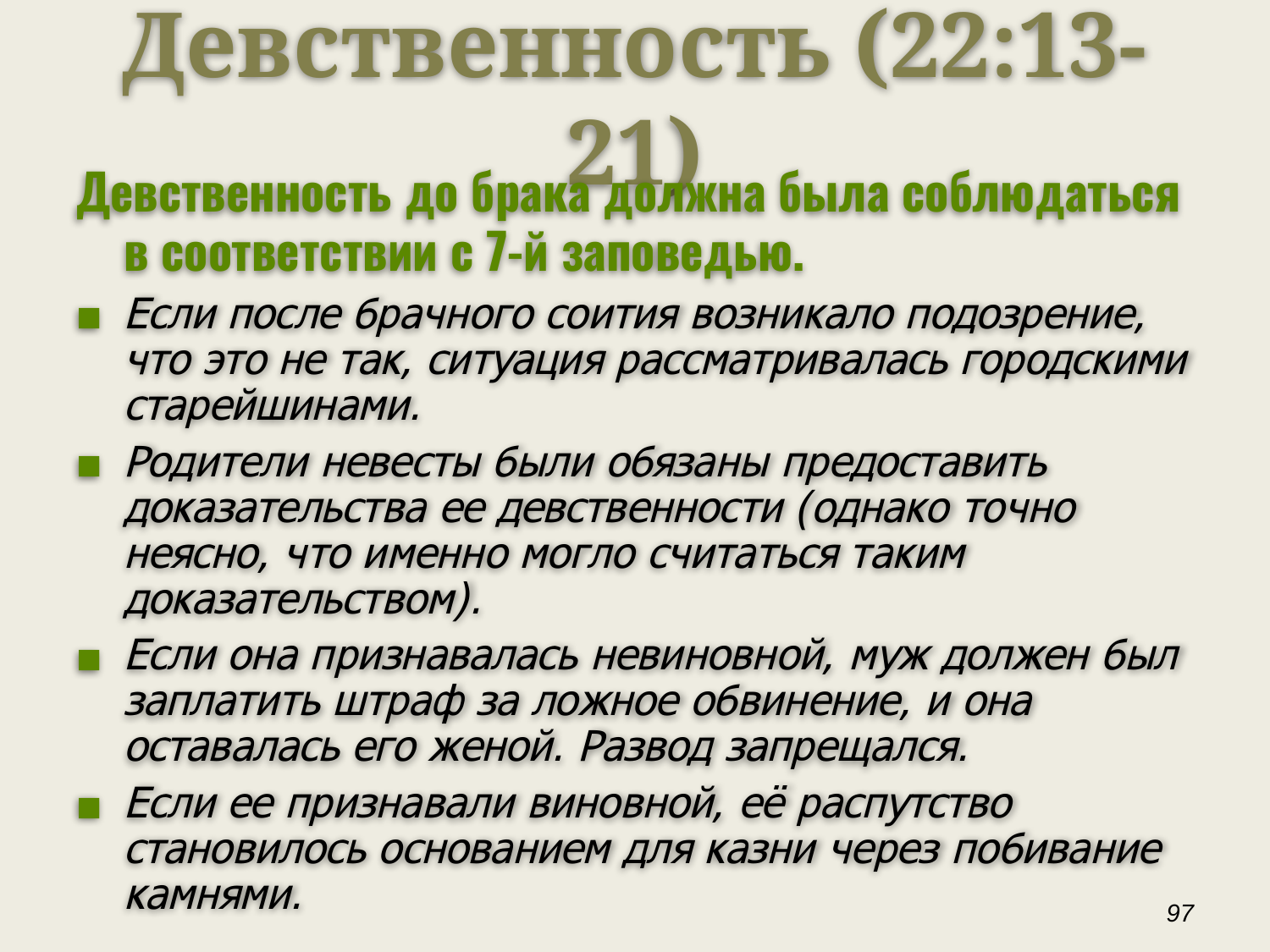

Девственность (22:13-21)
Девственность до брака должна была соблюдаться в соответствии с 7-й заповедью.
Если после брачного соития возникало подозрение, что это не так, ситуация рассматривалась городскими старейшинами.
Родители невесты были обязаны предоставить доказательства ее девственности (однако точно неясно, что именно могло считаться таким доказательством).
Если она признавалась невиновной, муж должен был заплатить штраф за ложное обвинение, и она оставалась его женой. Развод запрещался.
Если ее признавали виновной, её распутство становилось основанием для казни через побивание камнями.
97